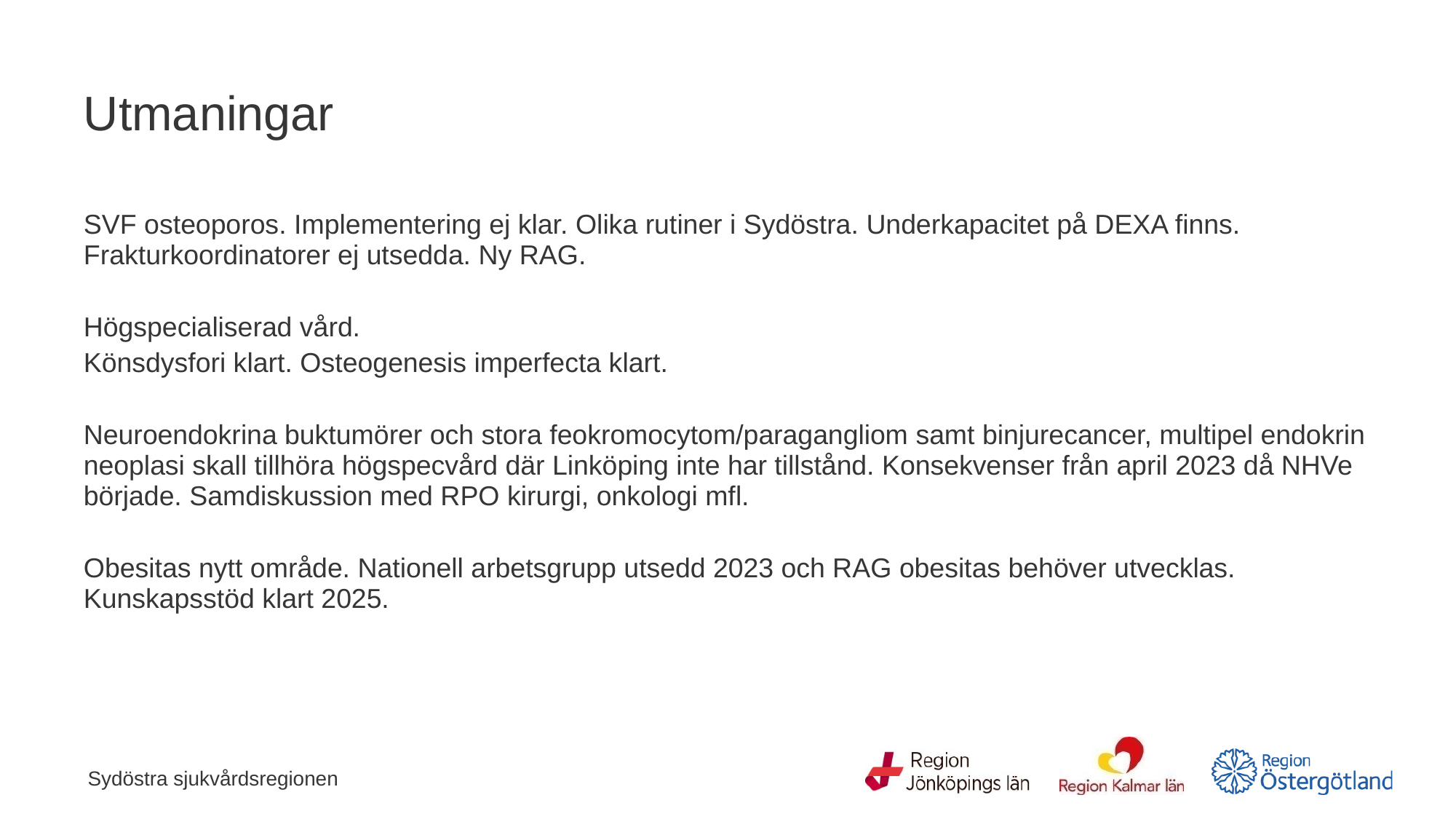

# Utmaningar
SVF osteoporos. Implementering ej klar. Olika rutiner i Sydöstra. Underkapacitet på DEXA finns. Frakturkoordinatorer ej utsedda. Ny RAG.

Högspecialiserad vård.
Könsdysfori klart. Osteogenesis imperfecta klart.

Neuroendokrina buktumörer och stora feokromocytom/paragangliom samt binjurecancer, multipel endokrin neoplasi skall tillhöra högspecvård där Linköping inte har tillstånd. Konsekvenser från april 2023 då NHVe började. Samdiskussion med RPO kirurgi, onkologi mfl.

Obesitas nytt område. Nationell arbetsgrupp utsedd 2023 och RAG obesitas behöver utvecklas. Kunskapsstöd klart 2025.